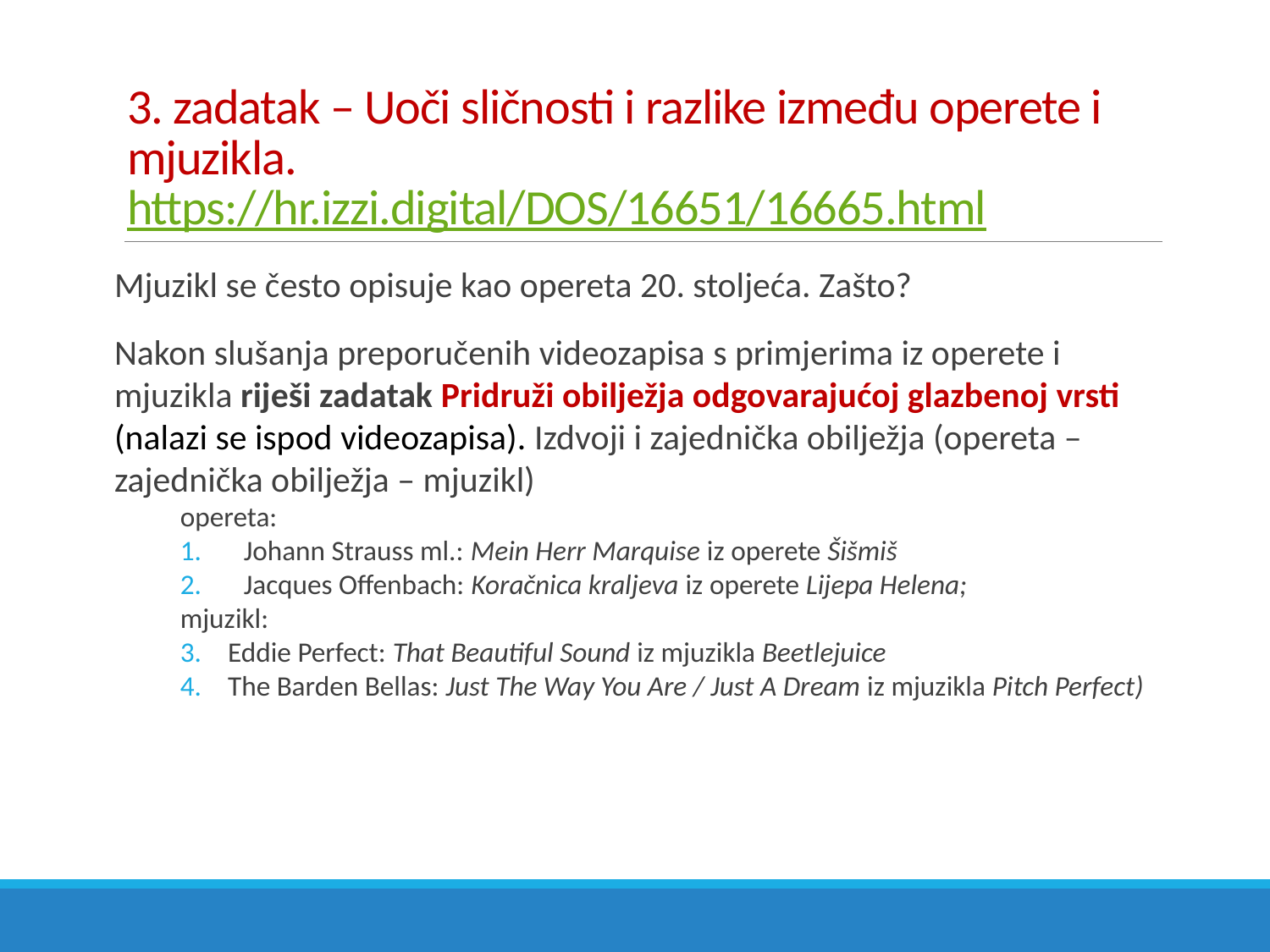

# 3. zadatak – Uoči sličnosti i razlike između operete i mjuzikla. https://hr.izzi.digital/DOS/16651/16665.html
Mjuzikl se često opisuje kao opereta 20. stoljeća. Zašto?
Nakon slušanja preporučenih videozapisa s primjerima iz operete i mjuzikla riješi zadatak Pridruži obilježja odgovarajućoj glazbenoj vrsti (nalazi se ispod videozapisa). Izdvoji i zajednička obilježja (opereta – zajednička obilježja – mjuzikl)
opereta:
Johann Strauss ml.: Mein Herr Marquise iz operete Šišmiš
Jacques Offenbach: Koračnica kraljeva iz operete Lijepa Helena;
mjuzikl:
Eddie Perfect: That Beautiful Sound iz mjuzikla Beetlejuice
The Barden Bellas: Just The Way You Are / Just A Dream iz mjuzikla Pitch Perfect)